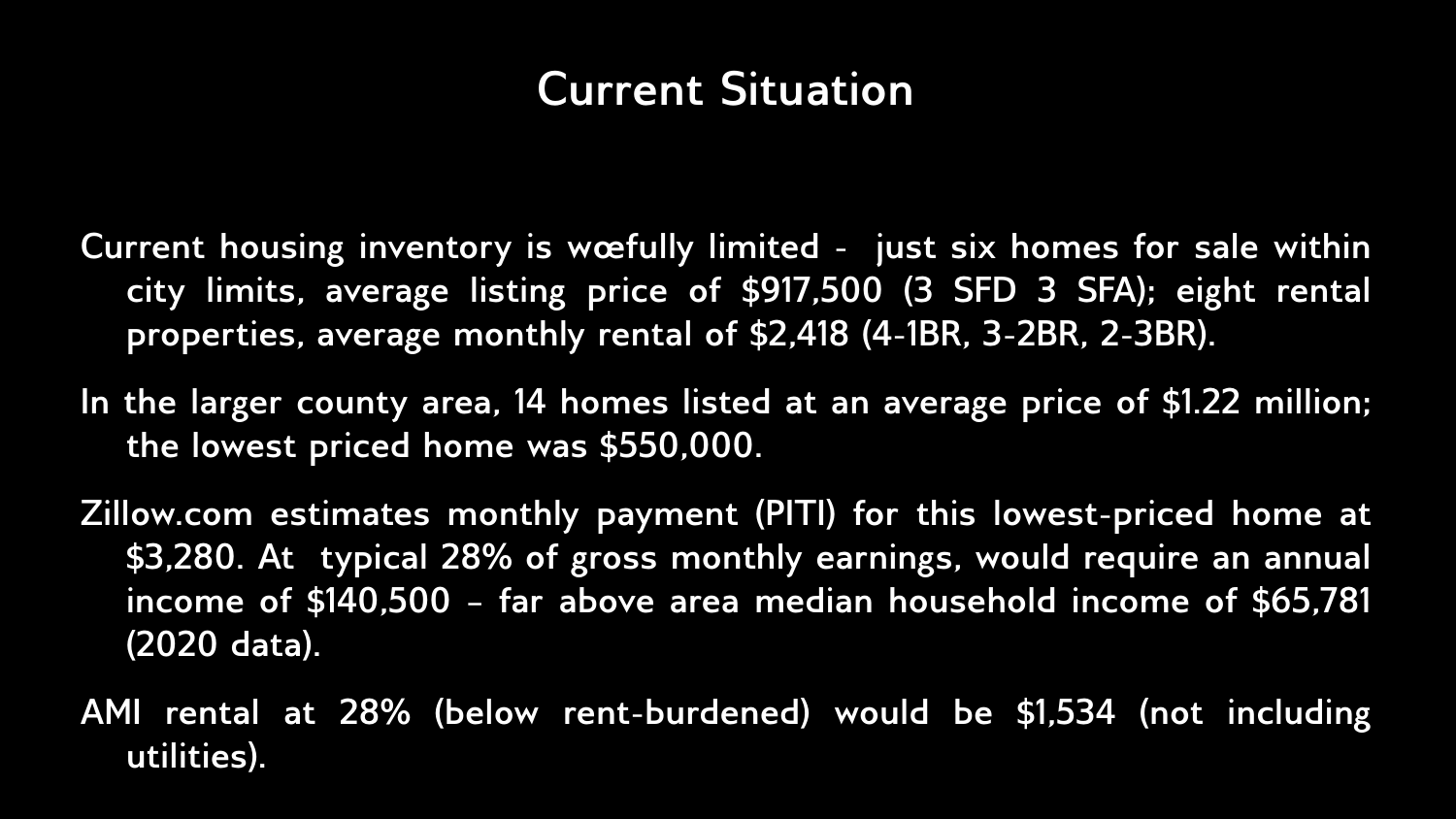

Current Situation

Current housing inventory is woefully limited -  just six homes for sale within city limits, average listing price of $917,500 (3 SFD 3 SFA); eight rental properties, average monthly rental of $2,418 (4-1BR, 3-2BR, 2-3BR).
In the larger county area, 14 homes listed at an average price of $1.22 million; the lowest priced home was $550,000.
Zillow.com estimates monthly payment (PITI) for this lowest-priced home at $3,280. At  typical 28% of gross monthly earnings, would require an annual income of $140,500 – far above area median household income of $65,781 (2020 data).
AMI rental at 28% (below rent-burdened) would be $1,534 (not including utilities).